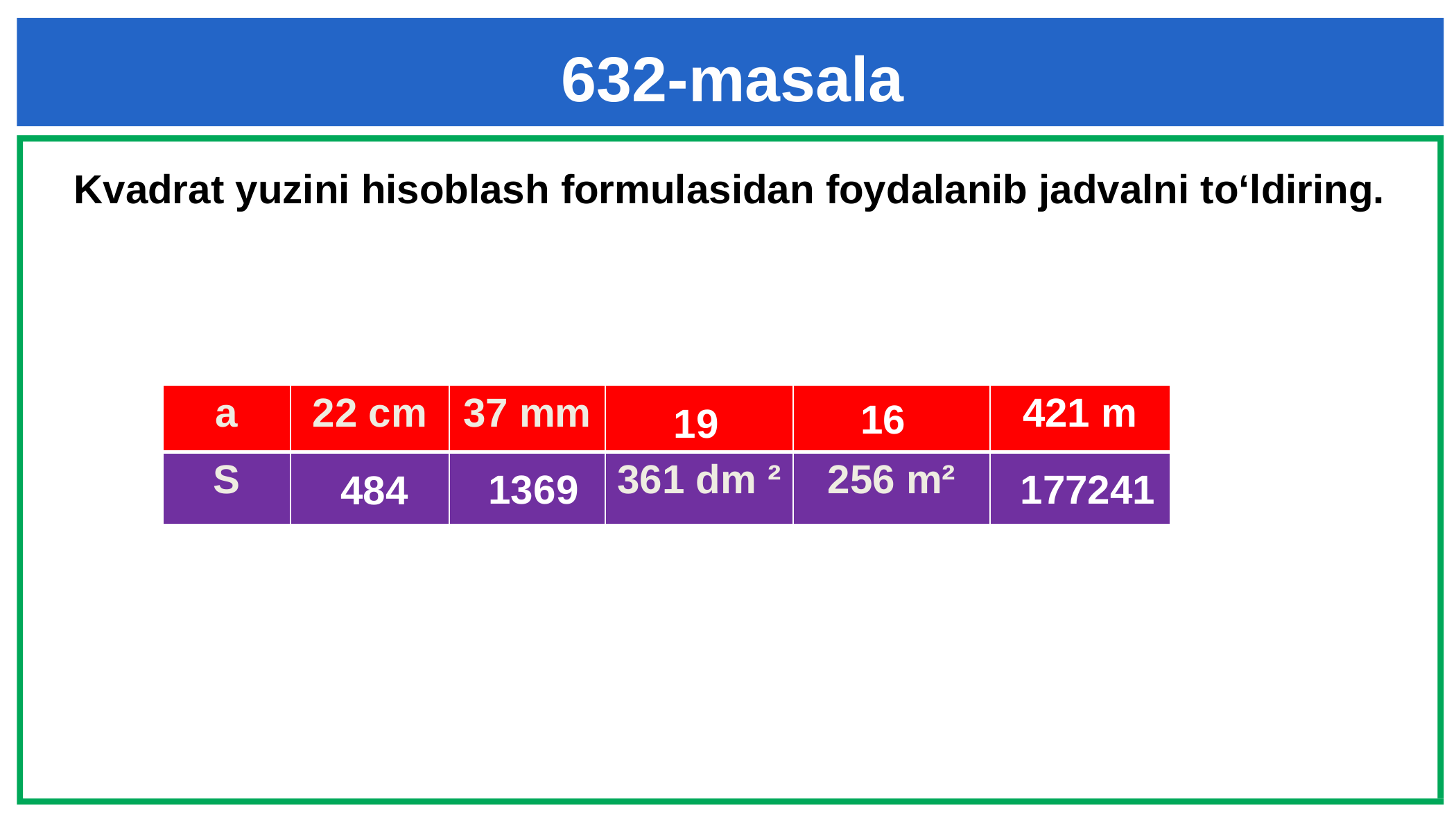

632-masala
# Kvadrat yuzini hisoblash formulasidan foydalanib jadvalni to‘ldiring.
| a | 22 cm | 37 mm | ? | ? | 421 m |
| --- | --- | --- | --- | --- | --- |
| S | ? | ? | 361 dm ² | 256 m² | ? |
16
19
1369
177241
484